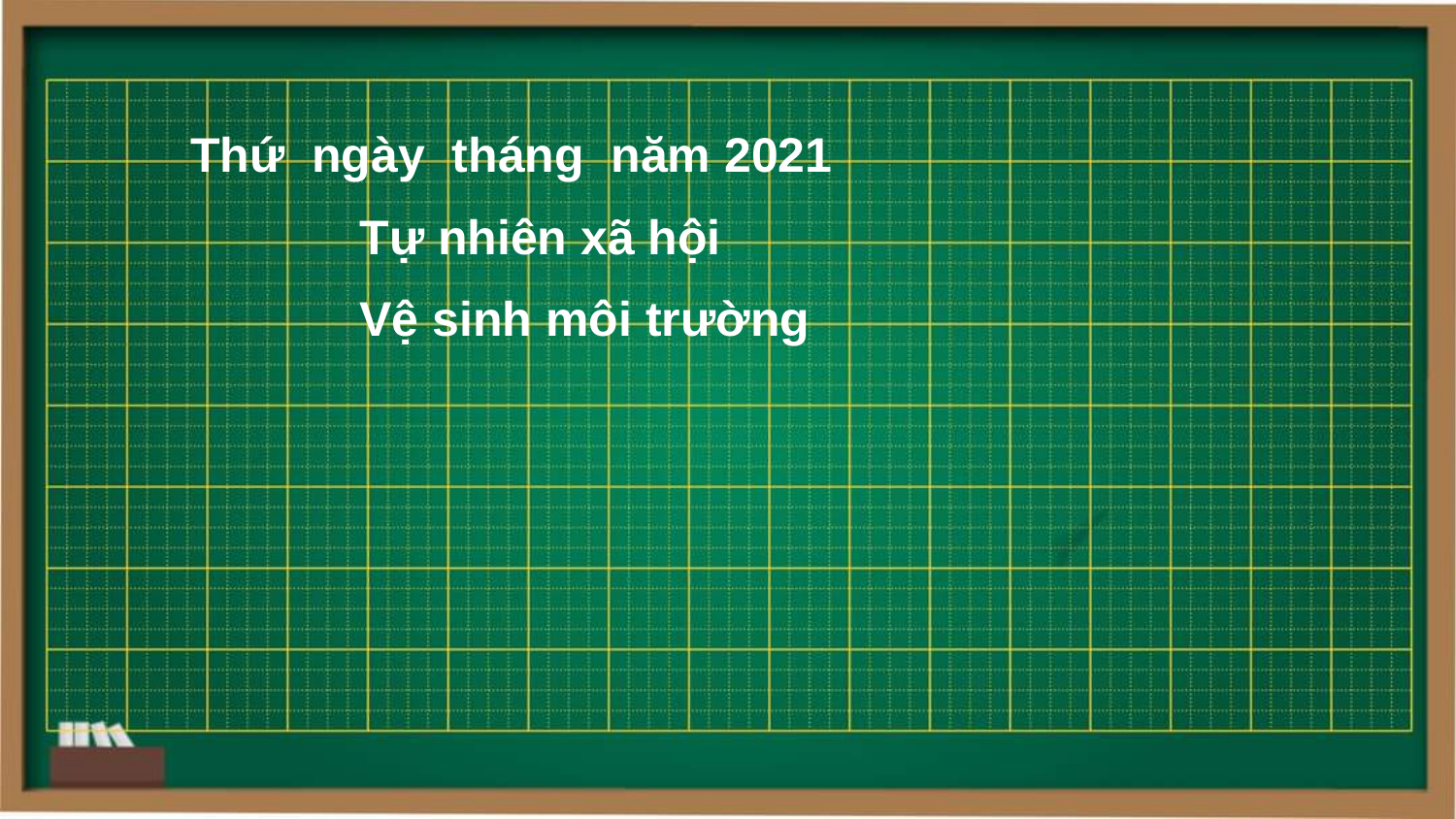

Thứ  ngày  tháng  năm 2021
Tự nhiên xã hội
Vệ sinh môi trường